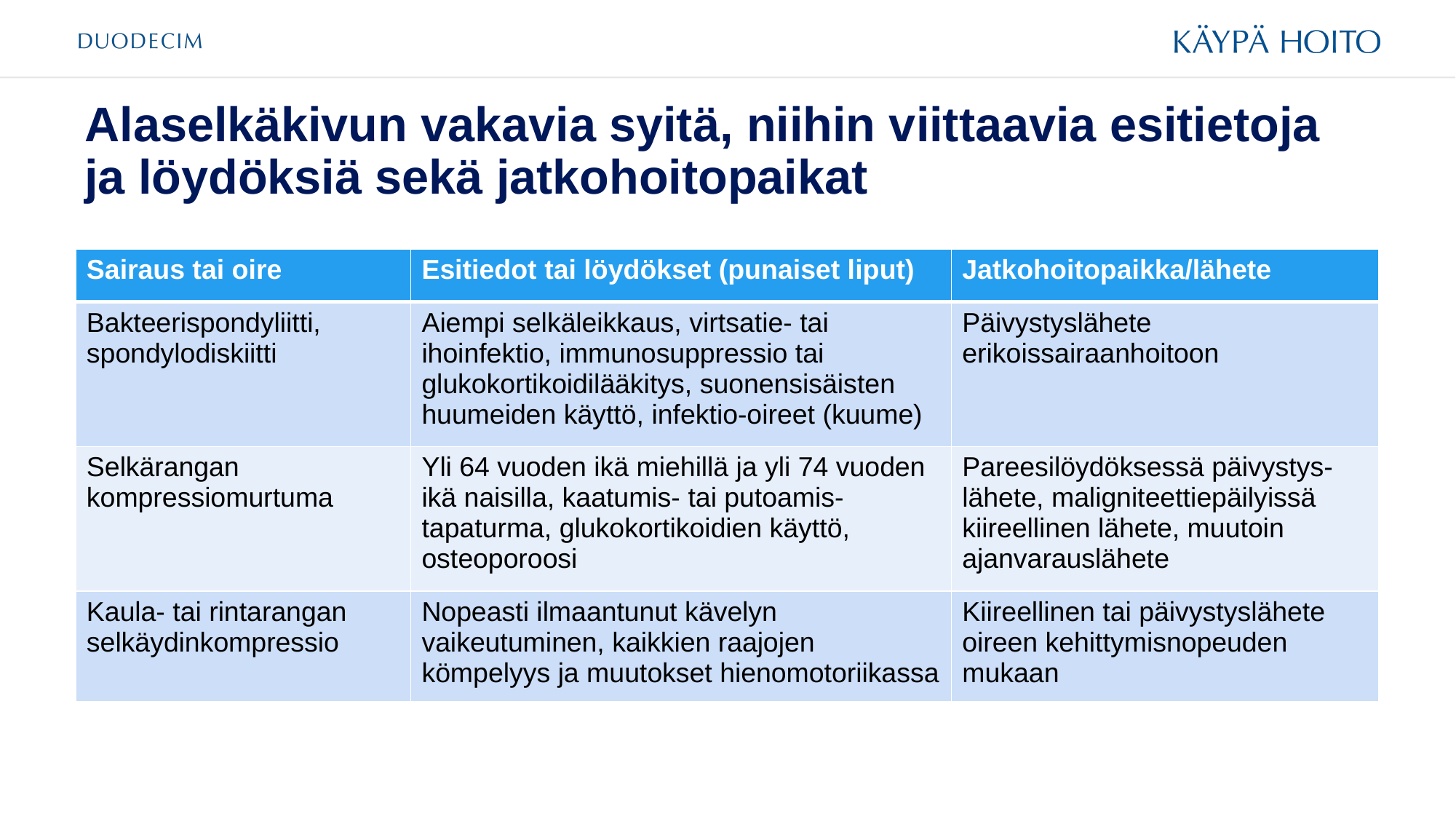

# Alaselkäkivun vakavia syitä, niihin viittaavia esitietoja ja löydöksiä sekä jatkohoitopaikat
| Sairaus tai oire | Esitiedot tai löydökset (punaiset liput) | Jatkohoitopaikka/lähete |
| --- | --- | --- |
| Bakteerispondyliitti, spondylodiskiitti | Aiempi selkäleikkaus, virtsatie- tai ihoinfektio, immunosuppressio tai glukokortikoidilääkitys, suonensisäisten huumeiden käyttö, infektio-oireet (kuume) | Päivystyslähete erikoissairaanhoitoon |
| Selkärangan kompressiomurtuma | Yli 64 vuoden ikä miehillä ja yli 74 vuoden ikä naisilla, kaatumis- tai putoamis-tapaturma, glukokortikoidien käyttö, osteoporoosi | Pareesilöydöksessä päivystys-lähete, maligniteettiepäilyissä kiireellinen lähete, muutoin ajanvarauslähete |
| Kaula- tai rintarangan selkäydinkompressio | Nopeasti ilmaantunut kävelyn vaikeutuminen, kaikkien raajojen kömpelyys ja muutokset hienomotoriikassa | Kiireellinen tai päivystyslähete oireen kehittymisnopeuden mukaan |